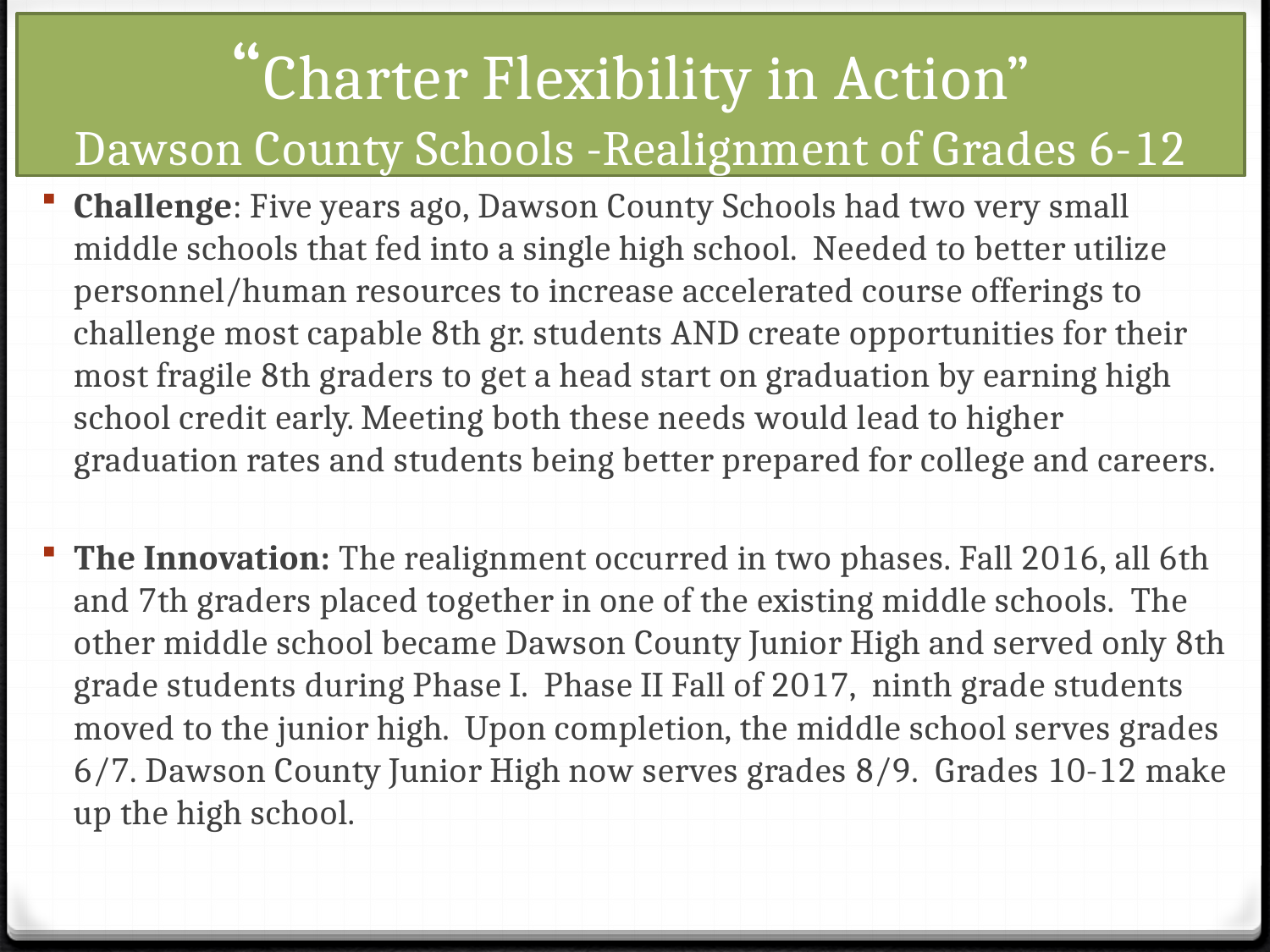

# “Charter Flexibility in Action” Dawson County Schools -Realignment of Grades 6-12
Challenge: Five years ago, Dawson County Schools had two very small middle schools that fed into a single high school.  Needed to better utilize personnel/human resources to increase accelerated course offerings to challenge most capable 8th gr. students AND create opportunities for their most fragile 8th graders to get a head start on graduation by earning high school credit early. Meeting both these needs would lead to higher graduation rates and students being better prepared for college and careers.

The Innovation: The realignment occurred in two phases. Fall 2016, all 6th and 7th graders placed together in one of the existing middle schools.  The other middle school became Dawson County Junior High and served only 8th grade students during Phase I.  Phase II Fall of 2017,  ninth grade students moved to the junior high.  Upon completion, the middle school serves grades 6/7. Dawson County Junior High now serves grades 8/9.  Grades 10-12 make up the high school.